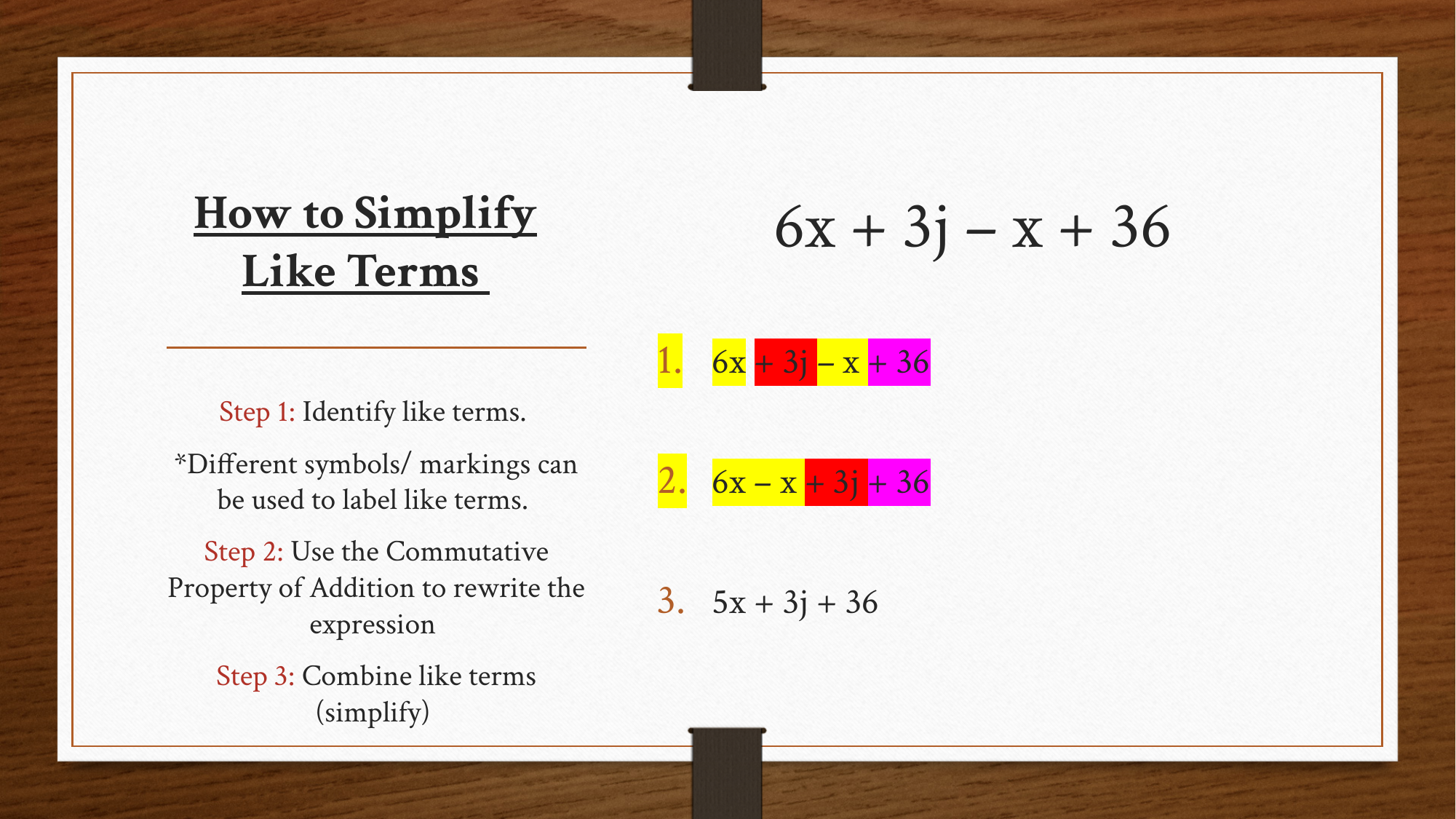

6x + 3j – x + 36

6x + 3j – x + 36

6x – x + 3j + 36

5x + 3j + 36

# How to Simplify Like Terms
Step 1: Identify like terms.
*Different symbols/ markings can be used to label like terms.
Step 2: Use the Commutative Property of Addition to rewrite the expression
Step 3: Combine like terms (simplify)